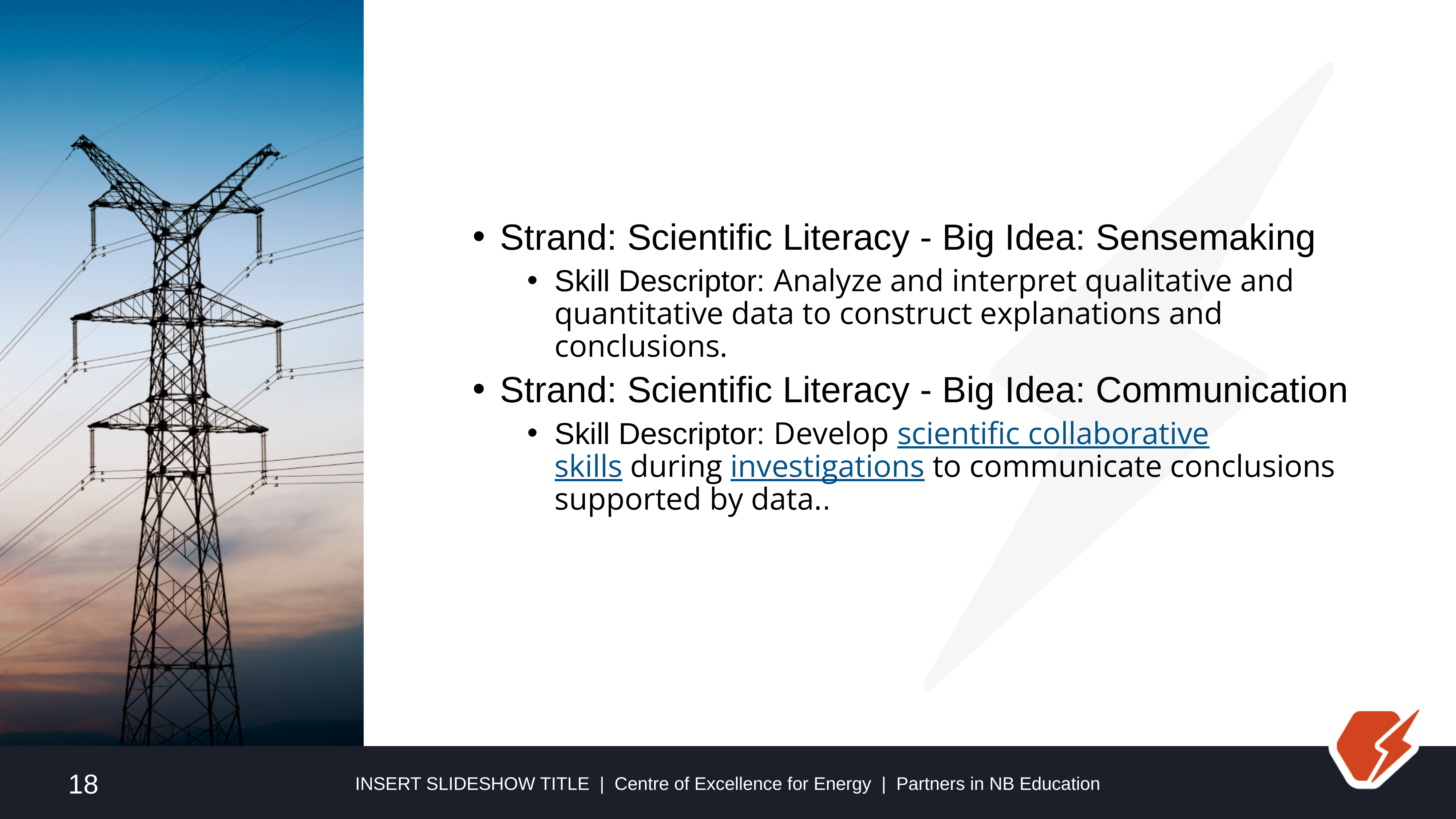

#
Strand: Scientific Literacy - Big Idea: Sensemaking
Skill Descriptor: Analyze and interpret qualitative and quantitative data to construct explanations and conclusions.
Strand: Scientific Literacy - Big Idea: Communication
Skill Descriptor: Develop scientific collaborative skills during investigations to communicate conclusions supported by data..

18
INSERT SLIDESHOW TITLE  |  Centre of Excellence for Energy  |  Partners in NB Education